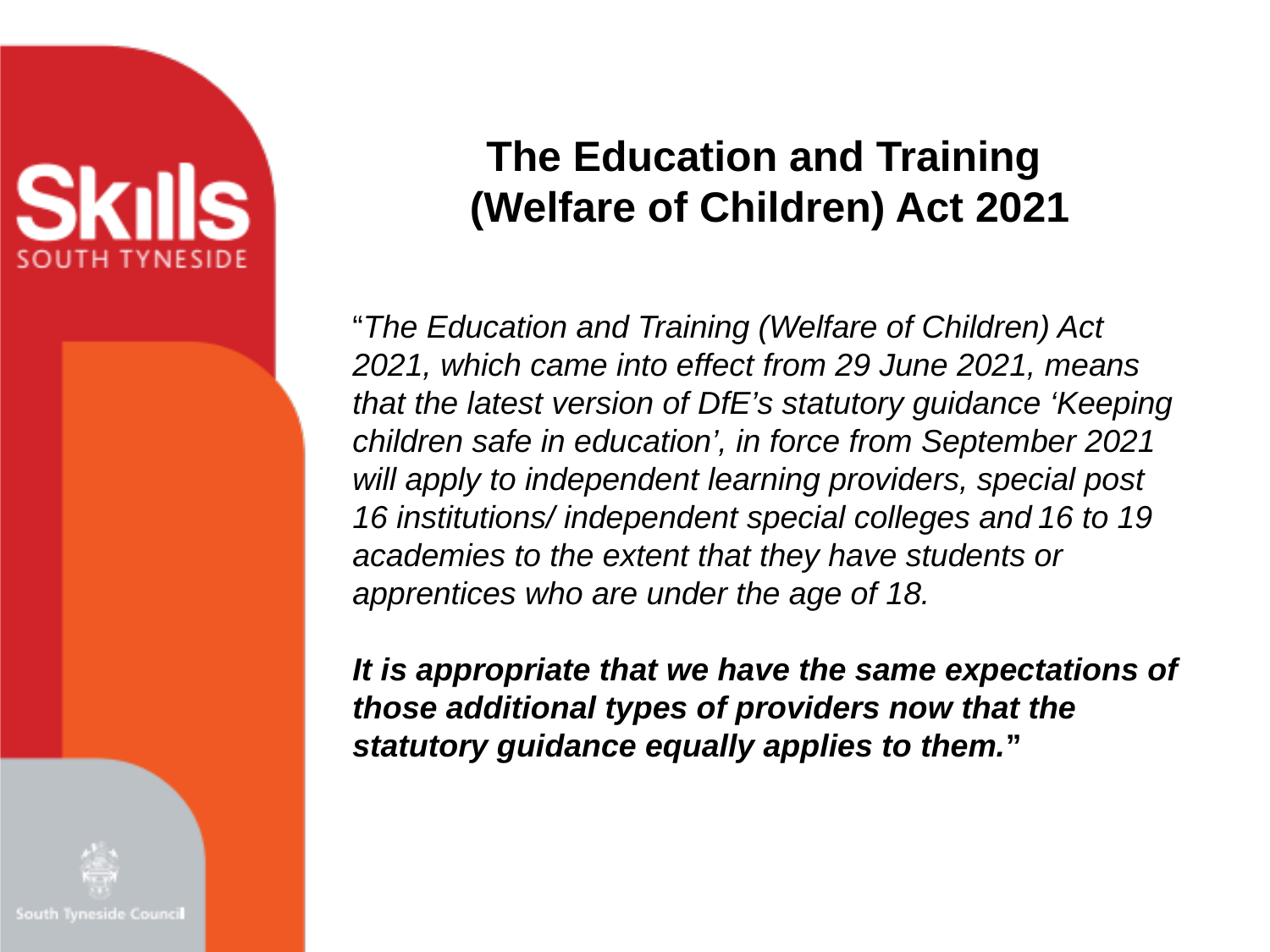

The Education and Training
(Welfare of Children) Act 2021

“The Education and Training (Welfare of Children) Act 2021, which came into effect from 29 June 2021, means that the latest version of DfE’s statutory guidance ‘Keeping children safe in education’, in force from September 2021 will apply to independent learning providers, special post 16 institutions/ independent special colleges and 16 to 19 academies to the extent that they have students or apprentices who are under the age of 18.

It is appropriate that we have the same expectations of those additional types of providers now that the statutory guidance equally applies to them.”